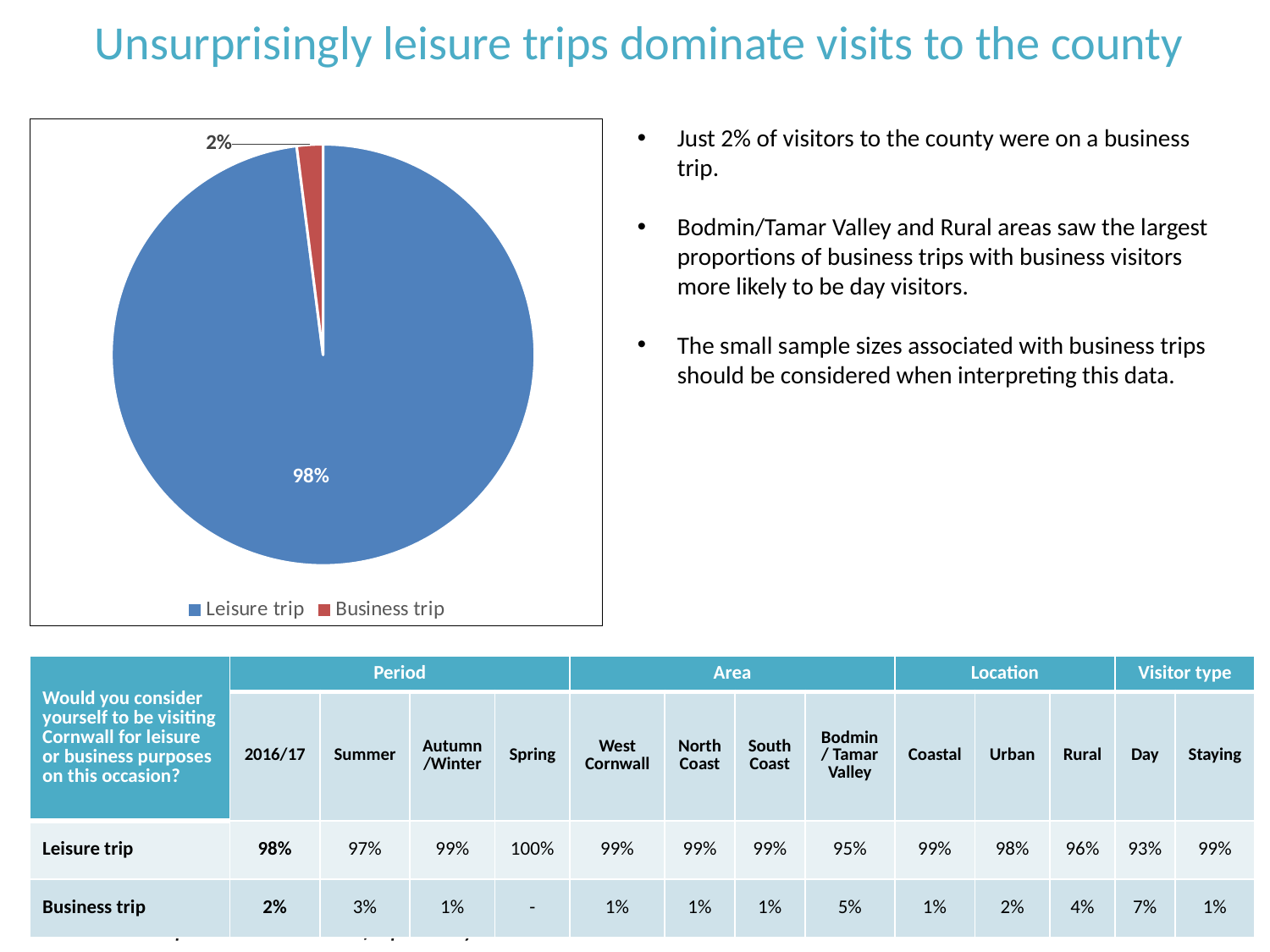

Unsurprisingly leisure trips dominate visits to the county

### Chart

| Category | 2016/17 |
|---|---|
| Leisure trip | 0.98 |
| Business trip | 0.02 |
Just 2% of visitors to the county were on a business trip.

Bodmin/Tamar Valley and Rural areas saw the largest proportions of business trips with business visitors more likely to be day visitors.

The small sample sizes associated with business trips should be considered when interpreting this data.

| Would you consider yourself to be visiting Cornwall for leisure or business purposes on this occasion? | Period |  |  |  | Area |  |  |  | Location |  |  | Visitor type |  |
| --- | --- | --- | --- | --- | --- | --- | --- | --- | --- | --- | --- | --- | --- |
|  | 2016/17 | Summer | Autumn/Winter | Spring | West Cornwall | North Coast | South Coast | Bodmin/ Tamar Valley | Coastal | Urban | Rural | Day | Staying |
| Leisure trip | 98% | 97% | 99% | 100% | 99% | 99% | 99% | 95% | 99% | 98% | 96% | 93% | 99% |
| Business trip | 2% | 3% | 1% | - | 1% | 1% | 1% | 5% | 1% | 2% | 4% | 7% | 1% |
33
There was no comparable data available for previous years.